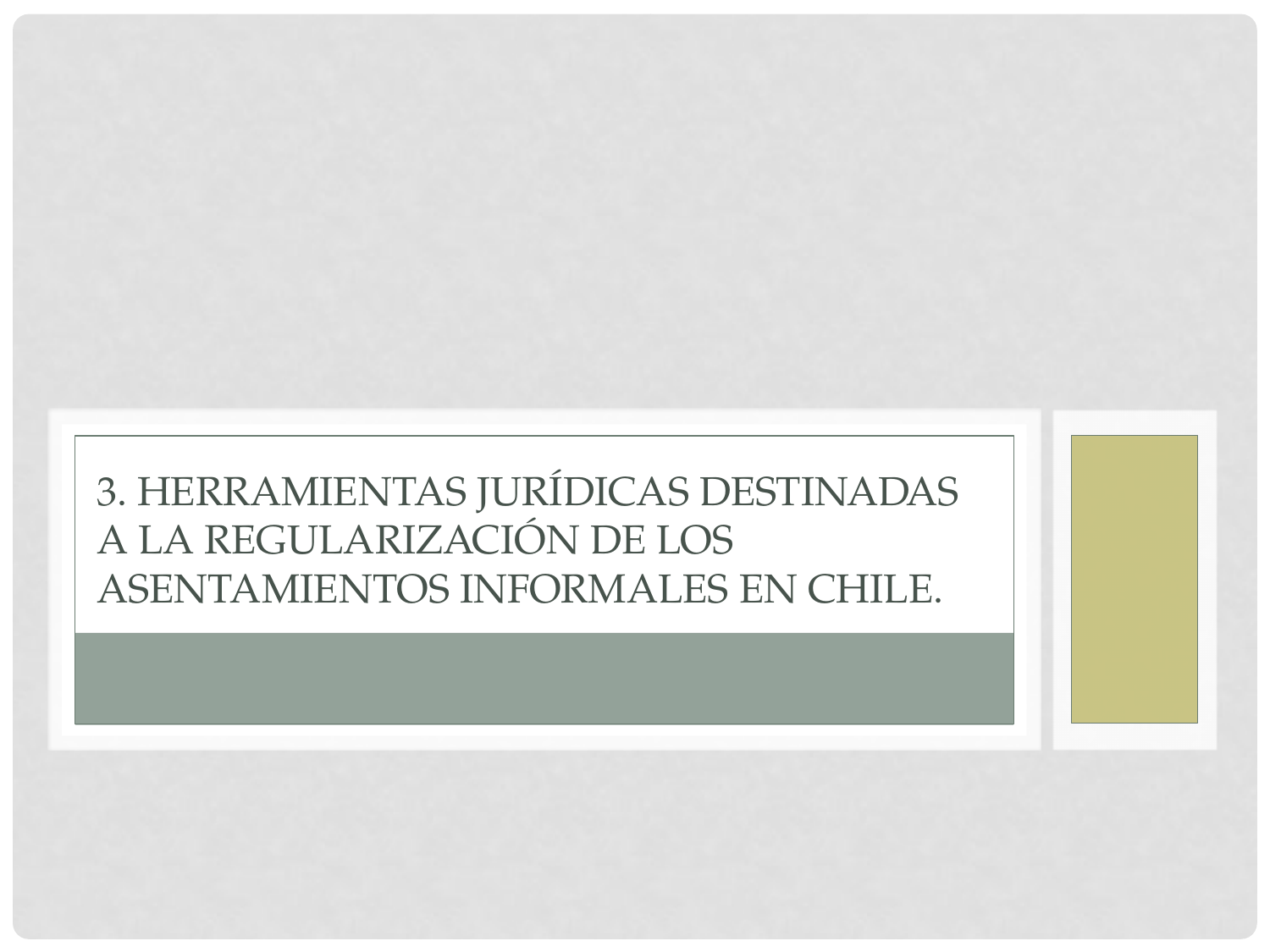

# 3. Herramientas jurídicas destinadas a la regularización de los asentamientos informales en chile.